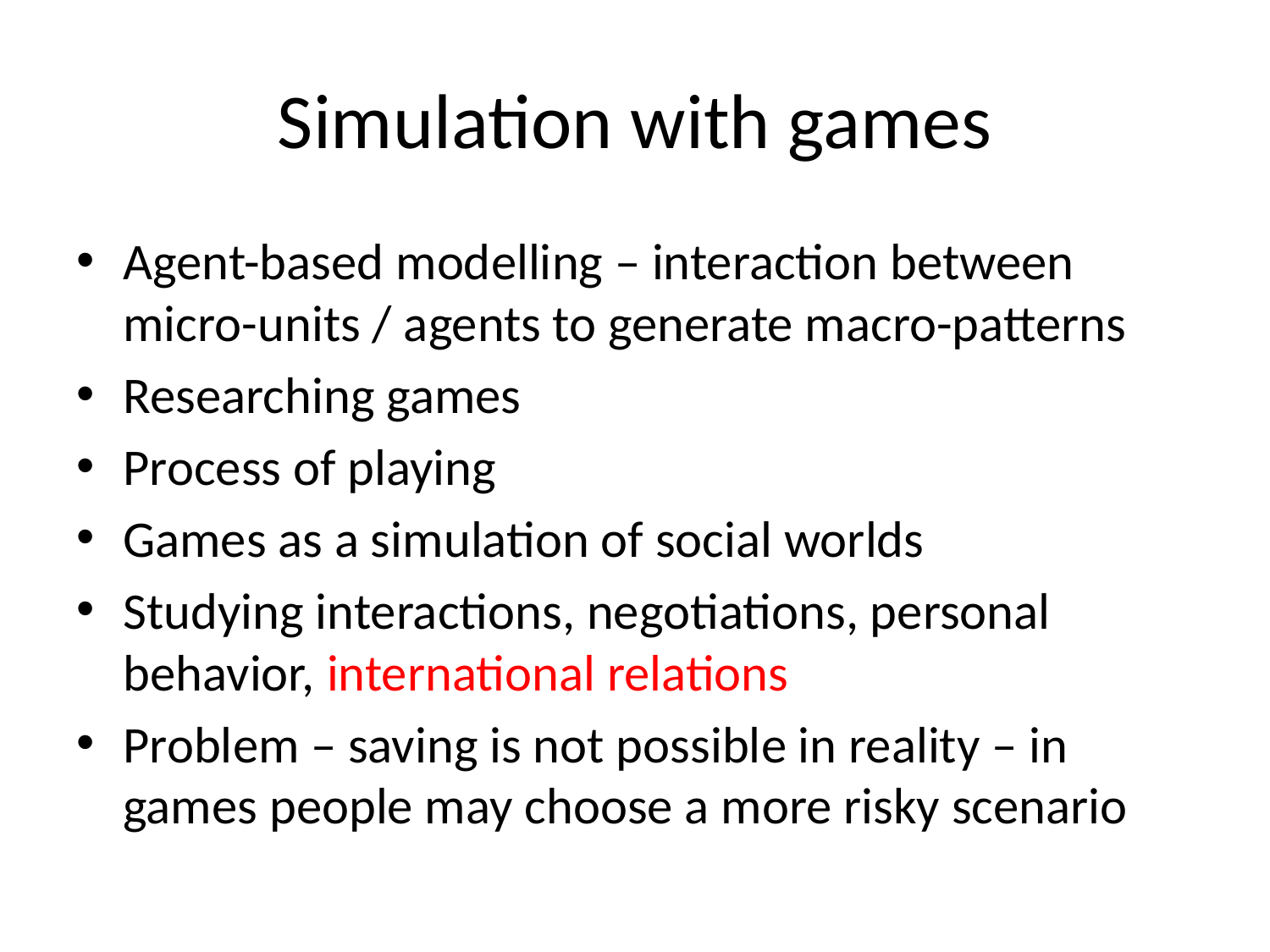

# Simulation with games
Agent-based modelling – interaction between micro-units / agents to generate macro-patterns
Researching games
Process of playing
Games as a simulation of social worlds
Studying interactions, negotiations, personal behavior, international relations
Problem – saving is not possible in reality – in games people may choose a more risky scenario